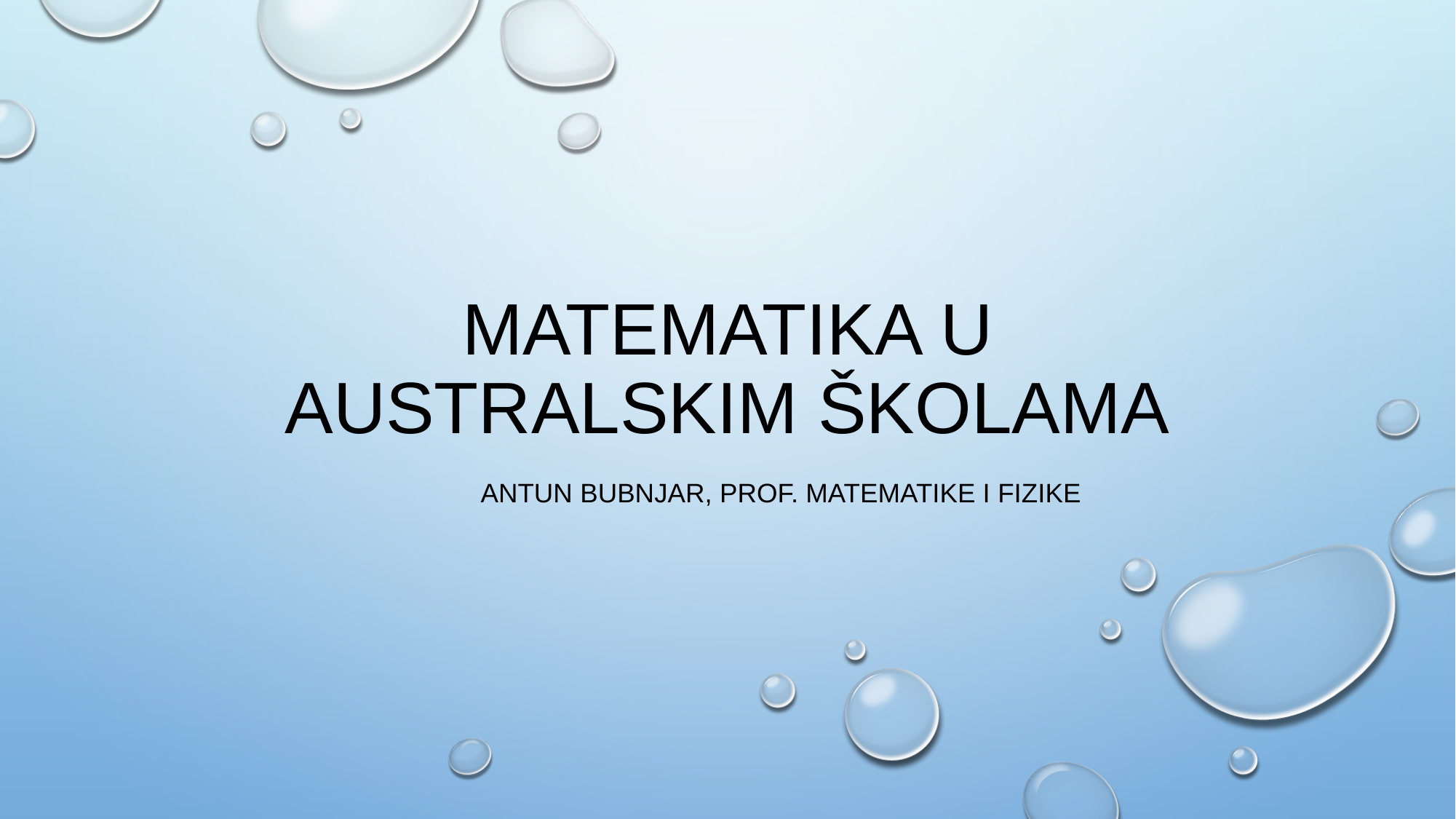

# Matematika u australskim školama
																									antun bubnjar, prof. Matematike i fizike